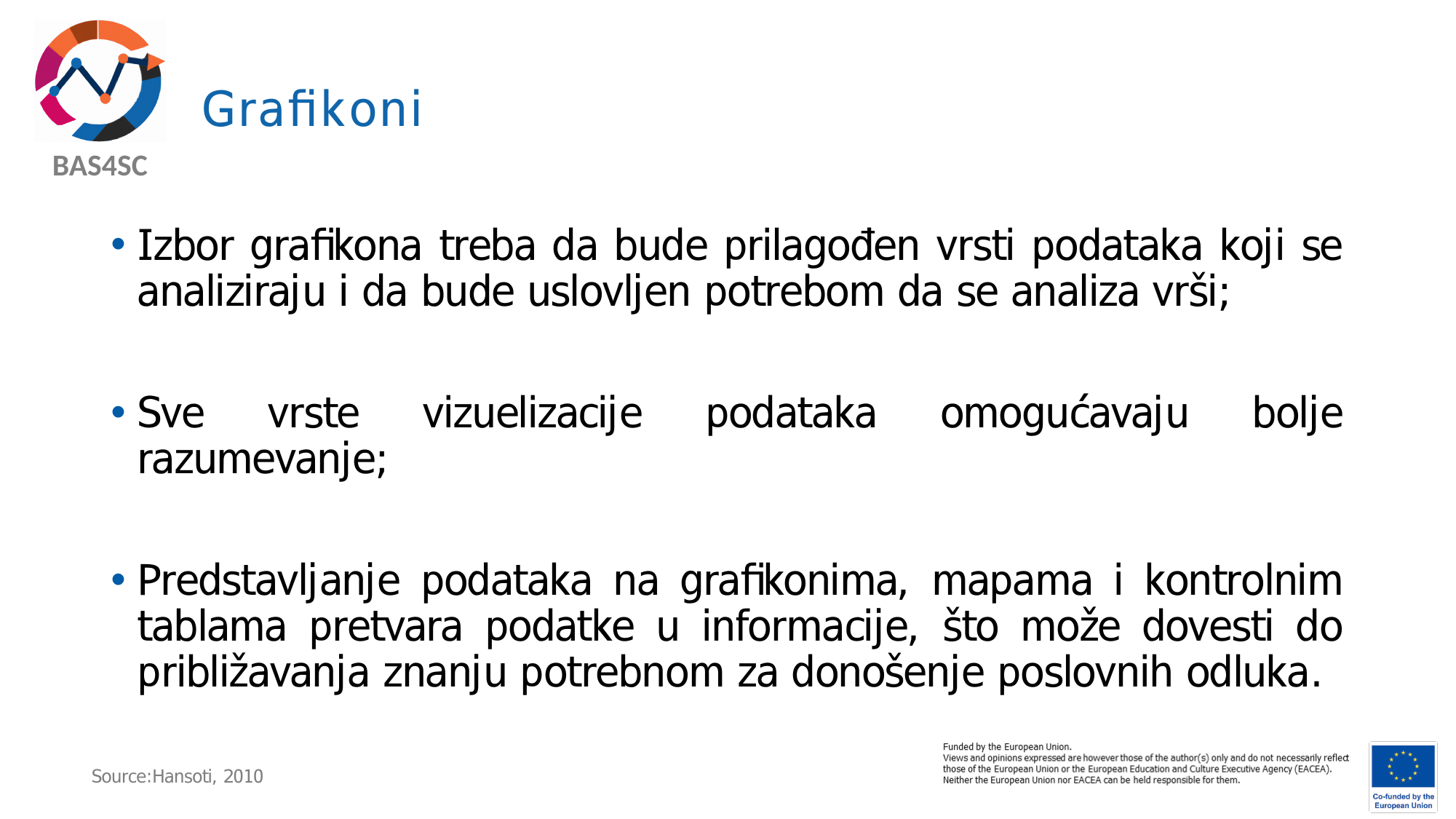

# Grafikoni
Izbor grafikona treba da bude prilagođen vrsti podataka koji se analiziraju i da bude uslovljen potrebom da se analiza vrši;

Sve vrste vizuelizacije podataka omogućavaju bolje razumevanje;

Predstavljanje podataka na grafikonima, mapama i kontrolnim tablama pretvara podatke u informacije, što može dovesti do približavanja znanju potrebnom za donošenje poslovnih odluka.

Source:Hansoti, 2010